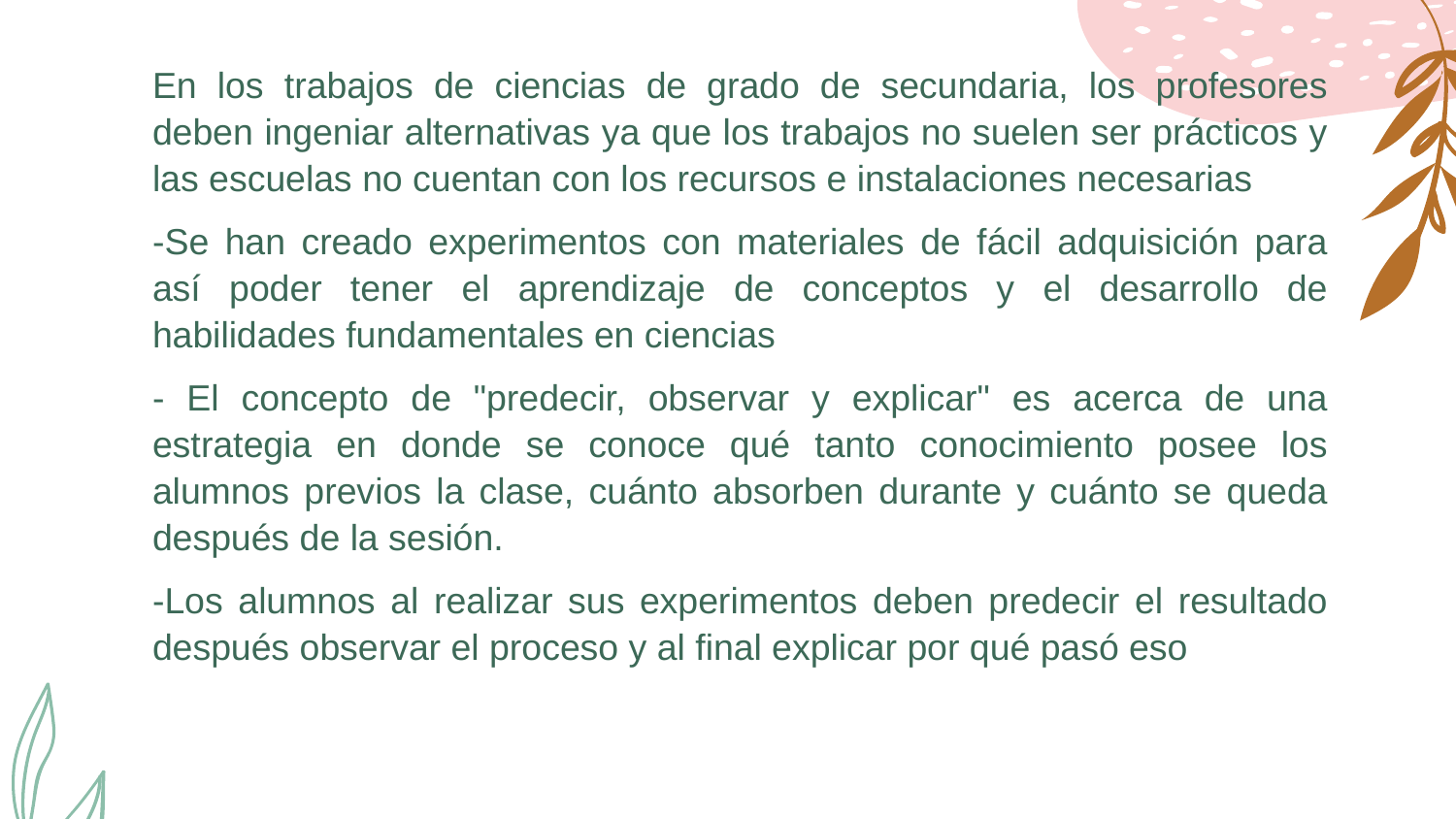

En los trabajos de ciencias de grado de secundaria, los profesores deben ingeniar alternativas ya que los trabajos no suelen ser prácticos y las escuelas no cuentan con los recursos e instalaciones necesarias
-Se han creado experimentos con materiales de fácil adquisición para así poder tener el aprendizaje de conceptos y el desarrollo de habilidades fundamentales en ciencias
- El concepto de "predecir, observar y explicar" es acerca de una estrategia en donde se conoce qué tanto conocimiento posee los alumnos previos la clase, cuánto absorben durante y cuánto se queda después de la sesión.
-Los alumnos al realizar sus experimentos deben predecir el resultado después observar el proceso y al final explicar por qué pasó eso